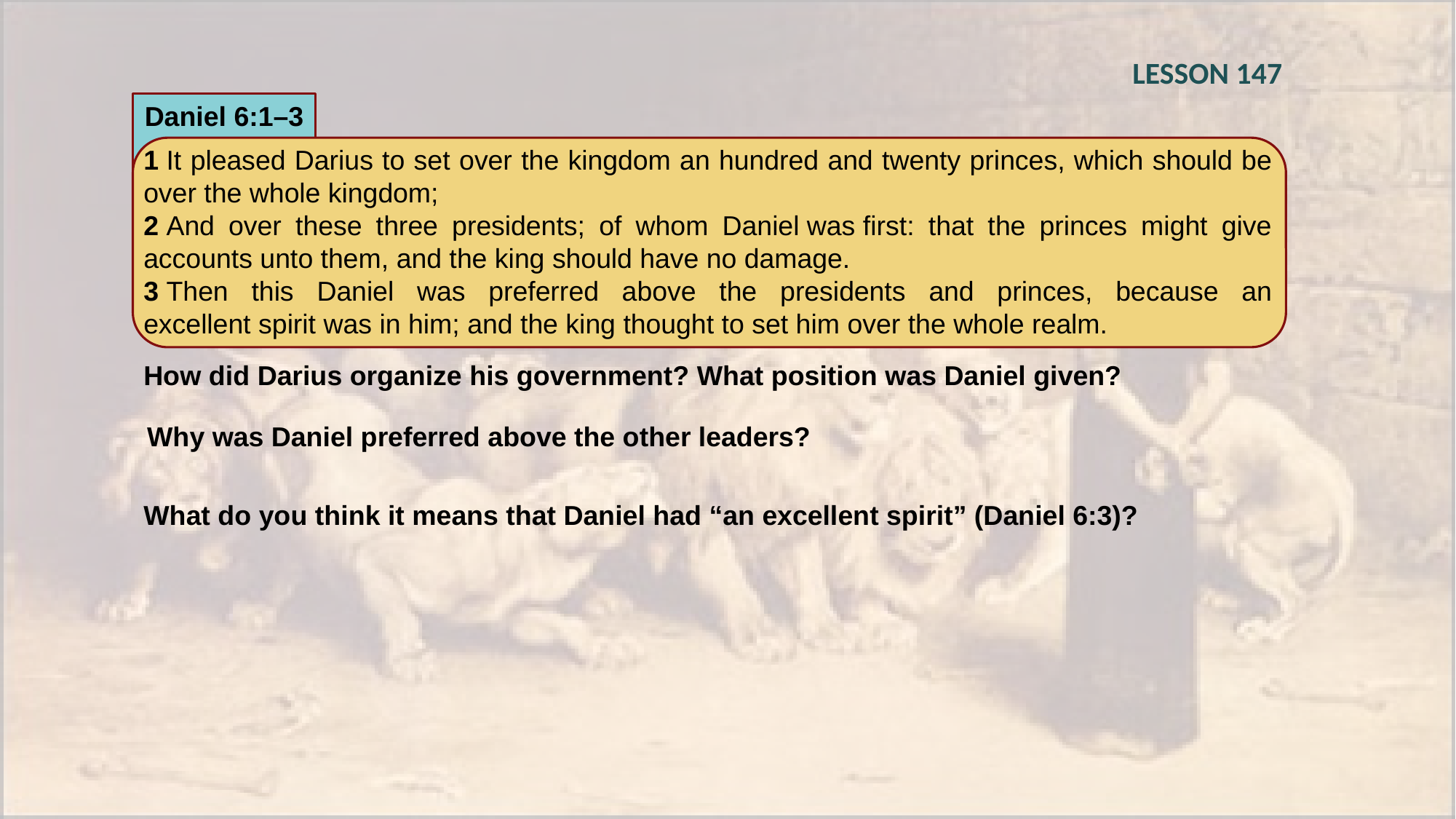

LESSON 147

Daniel 6:1–3

1 It pleased Darius to set over the kingdom an hundred and twenty princes, which should be over the whole kingdom;
2 And over these three presidents; of whom Daniel was first: that the princes might give accounts unto them, and the king should have no damage.
3 Then this Daniel was preferred above the presidents and princes, because an excellent spirit was in him; and the king thought to set him over the whole realm.
How did Darius organize his government? What position was Daniel given?
Why was Daniel preferred above the other leaders?
What do you think it means that Daniel had “an excellent spirit” (Daniel 6:3)?